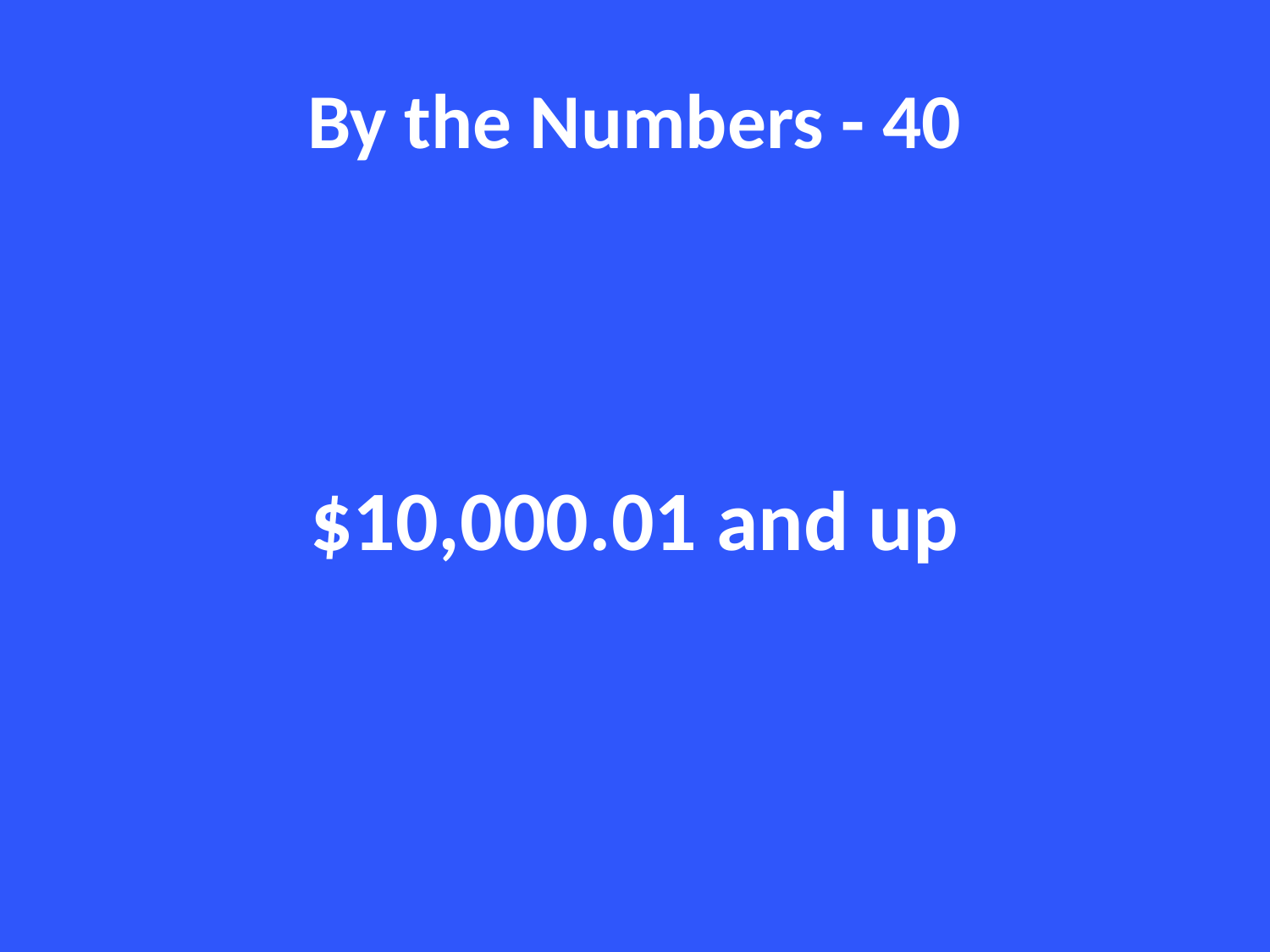

# By the Numbers - 40

$10,000.01 and up